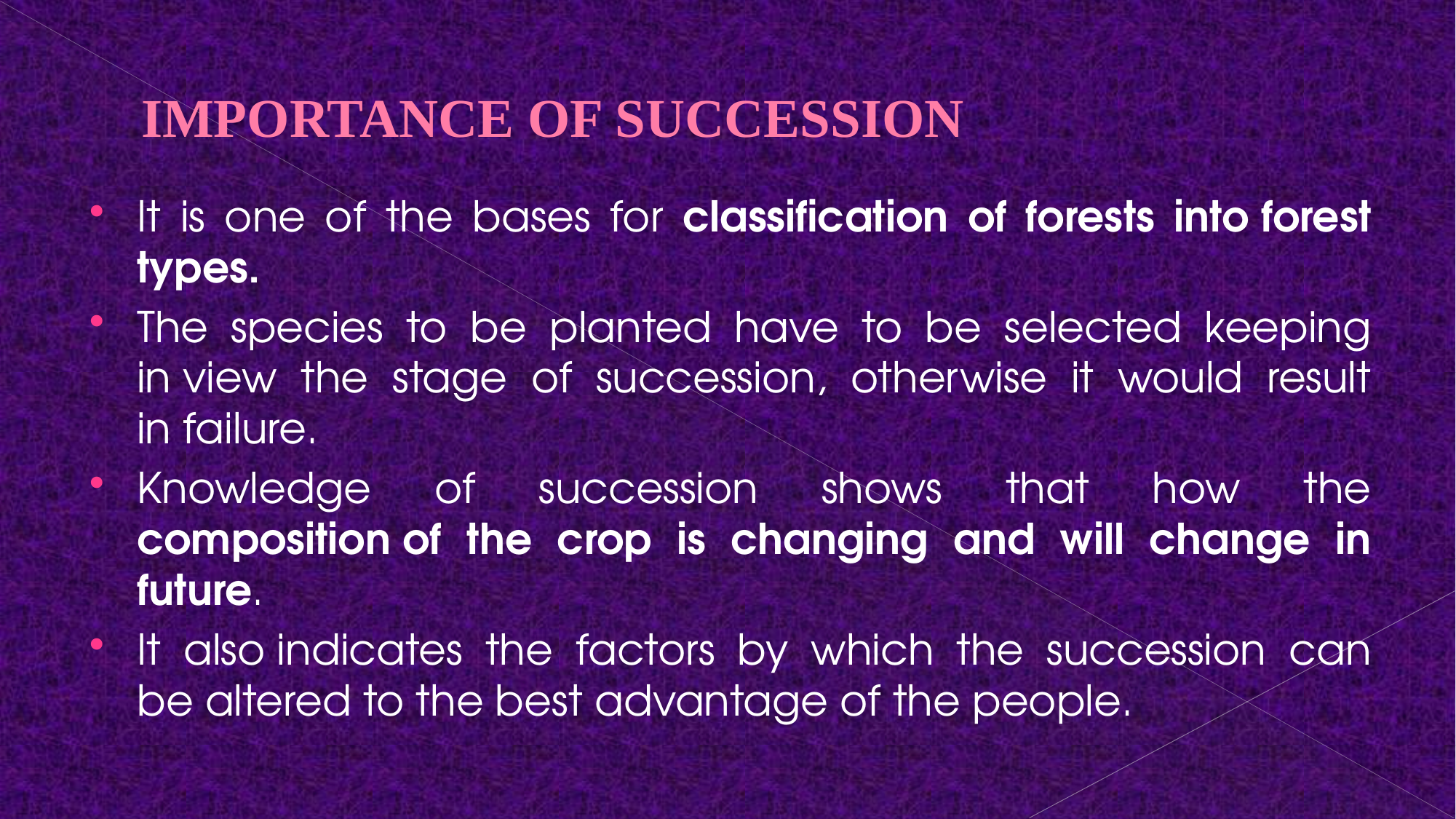

# IMPORTANCE OF SUCCESSION
It is one of the bases for classification of forests into forest types.
The species to be planted have to be selected keeping in view the stage of succession, otherwise it would result in failure.
Knowledge of succession shows that how the composition of the crop is changing and will change in future.
It also indicates the factors by which the succession can be altered to the best advantage of the people.